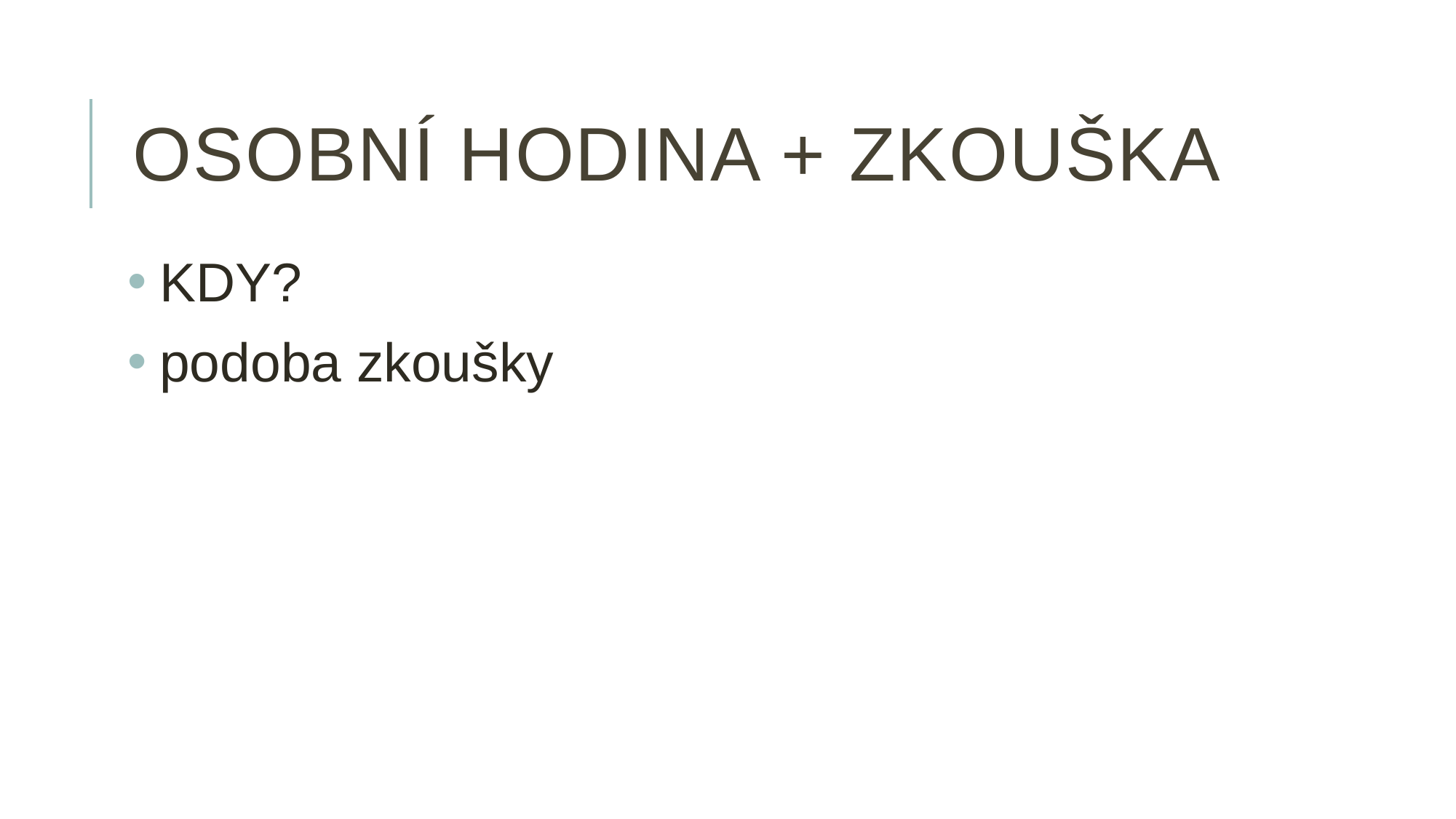

# osobní hodina + zkouška
KDY?
podoba zkoušky